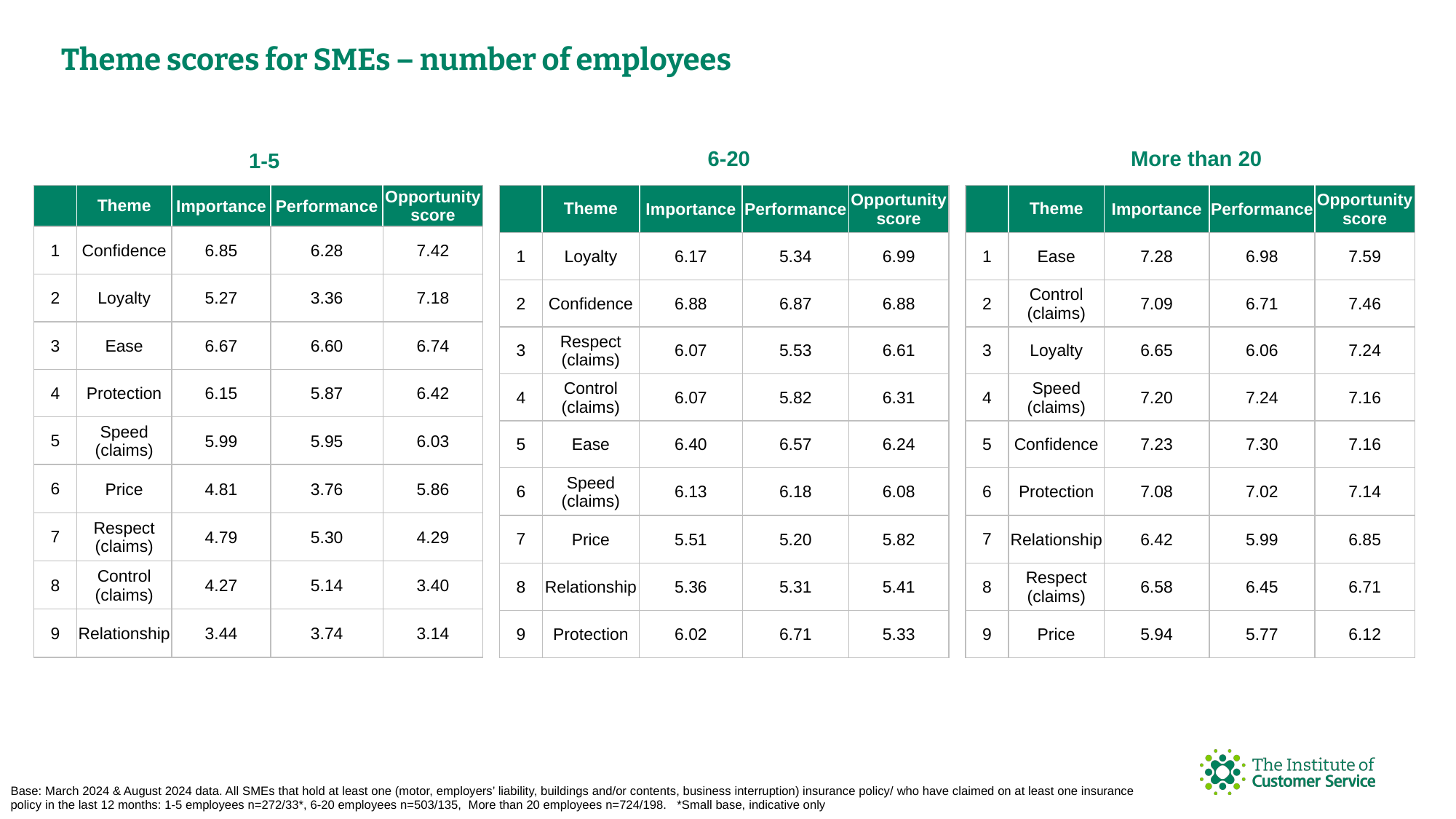

Theme scores for SMEs – number of employees
More than 20
6-20
1-5
|  | Theme | Importance | Performance | Opportunity score |
| --- | --- | --- | --- | --- |
| 1 | Confidence | 6.85 | 6.28 | 7.42 |
| 2 | Loyalty | 5.27 | 3.36 | 7.18 |
| 3 | Ease | 6.67 | 6.60 | 6.74 |
| 4 | Protection | 6.15 | 5.87 | 6.42 |
| 5 | Speed (claims) | 5.99 | 5.95 | 6.03 |
| 6 | Price | 4.81 | 3.76 | 5.86 |
| 7 | Respect (claims) | 4.79 | 5.30 | 4.29 |
| 8 | Control (claims) | 4.27 | 5.14 | 3.40 |
| 9 | Relationship | 3.44 | 3.74 | 3.14 |
|  | Theme | Importance | Performance | Opportunity score |
| --- | --- | --- | --- | --- |
| 1 | Loyalty | 6.17 | 5.34 | 6.99 |
| 2 | Confidence | 6.88 | 6.87 | 6.88 |
| 3 | Respect (claims) | 6.07 | 5.53 | 6.61 |
| 4 | Control (claims) | 6.07 | 5.82 | 6.31 |
| 5 | Ease | 6.40 | 6.57 | 6.24 |
| 6 | Speed (claims) | 6.13 | 6.18 | 6.08 |
| 7 | Price | 5.51 | 5.20 | 5.82 |
| 8 | Relationship | 5.36 | 5.31 | 5.41 |
| 9 | Protection | 6.02 | 6.71 | 5.33 |
|  | Theme | Importance | Performance | Opportunity score |
| --- | --- | --- | --- | --- |
| 1 | Ease | 7.28 | 6.98 | 7.59 |
| 2 | Control (claims) | 7.09 | 6.71 | 7.46 |
| 3 | Loyalty | 6.65 | 6.06 | 7.24 |
| 4 | Speed (claims) | 7.20 | 7.24 | 7.16 |
| 5 | Confidence | 7.23 | 7.30 | 7.16 |
| 6 | Protection | 7.08 | 7.02 | 7.14 |
| 7 | Relationship | 6.42 | 5.99 | 6.85 |
| 8 | Respect (claims) | 6.58 | 6.45 | 6.71 |
| 9 | Price | 5.94 | 5.77 | 6.12 |
Base: March 2024 & August 2024 data. All SMEs that hold at least one (motor, employers’ liability, buildings and/or contents, business interruption) insurance policy/ who have claimed on at least one insurance policy in the last 12 months: 1-5 employees n=272/33*, 6-20 employees n=503/135,  More than 20 employees n=724/198.   *Small base, indicative only